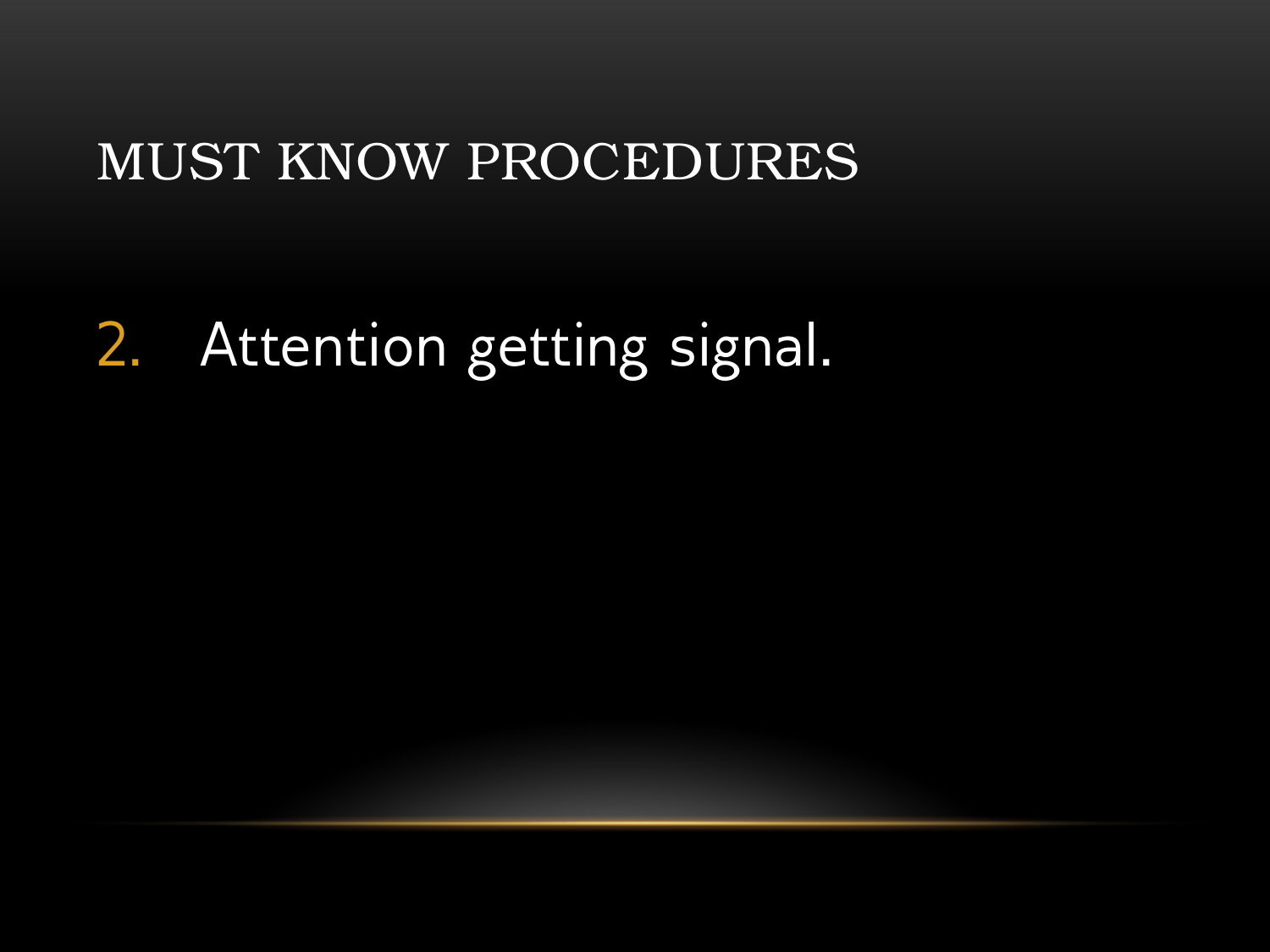

# Must Know Procedures

Attention getting signal.